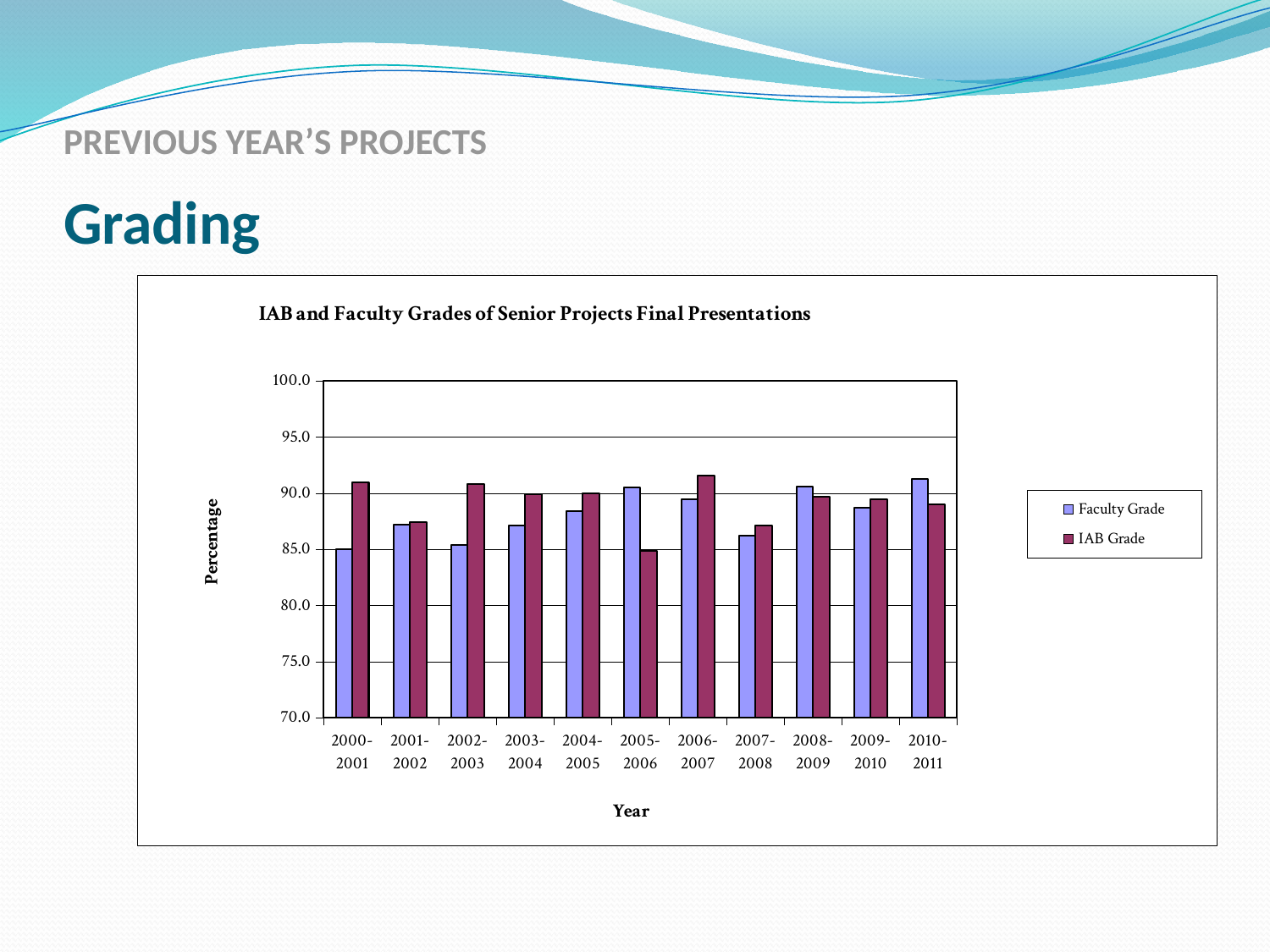

# PREVIOUS YEAR’S PROJECTS Grading

### Chart: IAB and Faculty Grades of Senior Projects Final Presentations

| Category | Faculty Grade | IAB Grade |
|---|---|---|
| 2000-2001 | 85.0 | 91.0 |
| 2001-2002 | 87.2 | 87.4 |
| 2002-2003 | 85.4 | 90.8 |
| 2003-2004 | 87.1 | 89.9 |
| 2004-2005 | 88.4 | 90.0 |
| 2005-2006 | 90.5 | 84.9 |
| 2006-2007 | 89.5 | 91.6 |
| 2007-2008 | 86.2 | 87.1 |
| 2008-2009 | 90.6 | 89.7 |
| 2009-2010 | 88.7 | 89.5 |
| 2010-2011 | 91.3 | 89.0 |